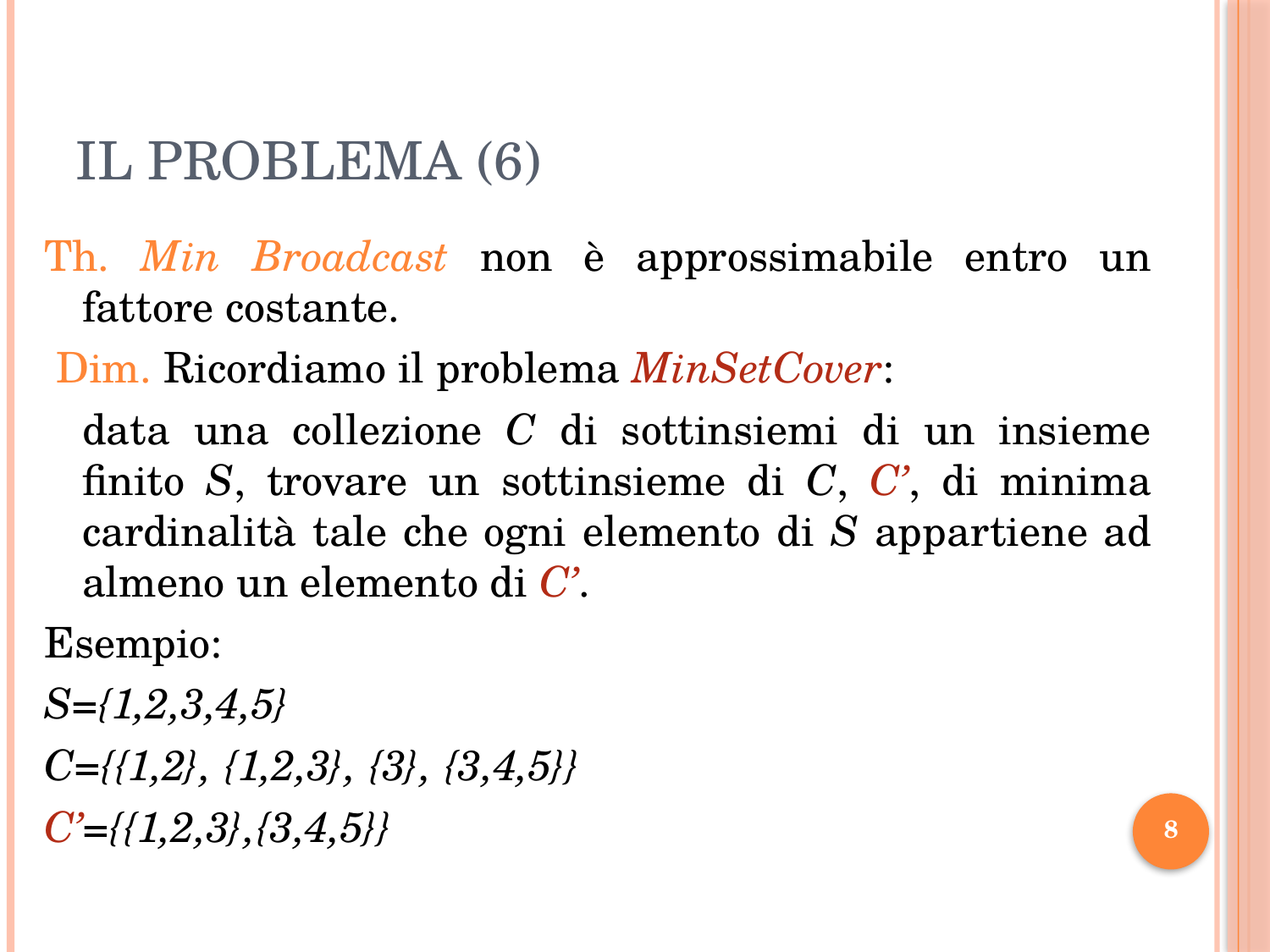

# Il Problema (6)
Th. Min Broadcast non è approssimabile entro un fattore costante.
 Dim. Ricordiamo il problema MinSetCover:
	data una collezione C di sottinsiemi di un insieme finito S, trovare un sottinsieme di C, C’, di minima cardinalità tale che ogni elemento di S appartiene ad almeno un elemento di C’.
Esempio:
S={1,2,3,4,5}
C={{1,2}, {1,2,3}, {3}, {3,4,5}}
C’={{1,2,3},{3,4,5}}
8